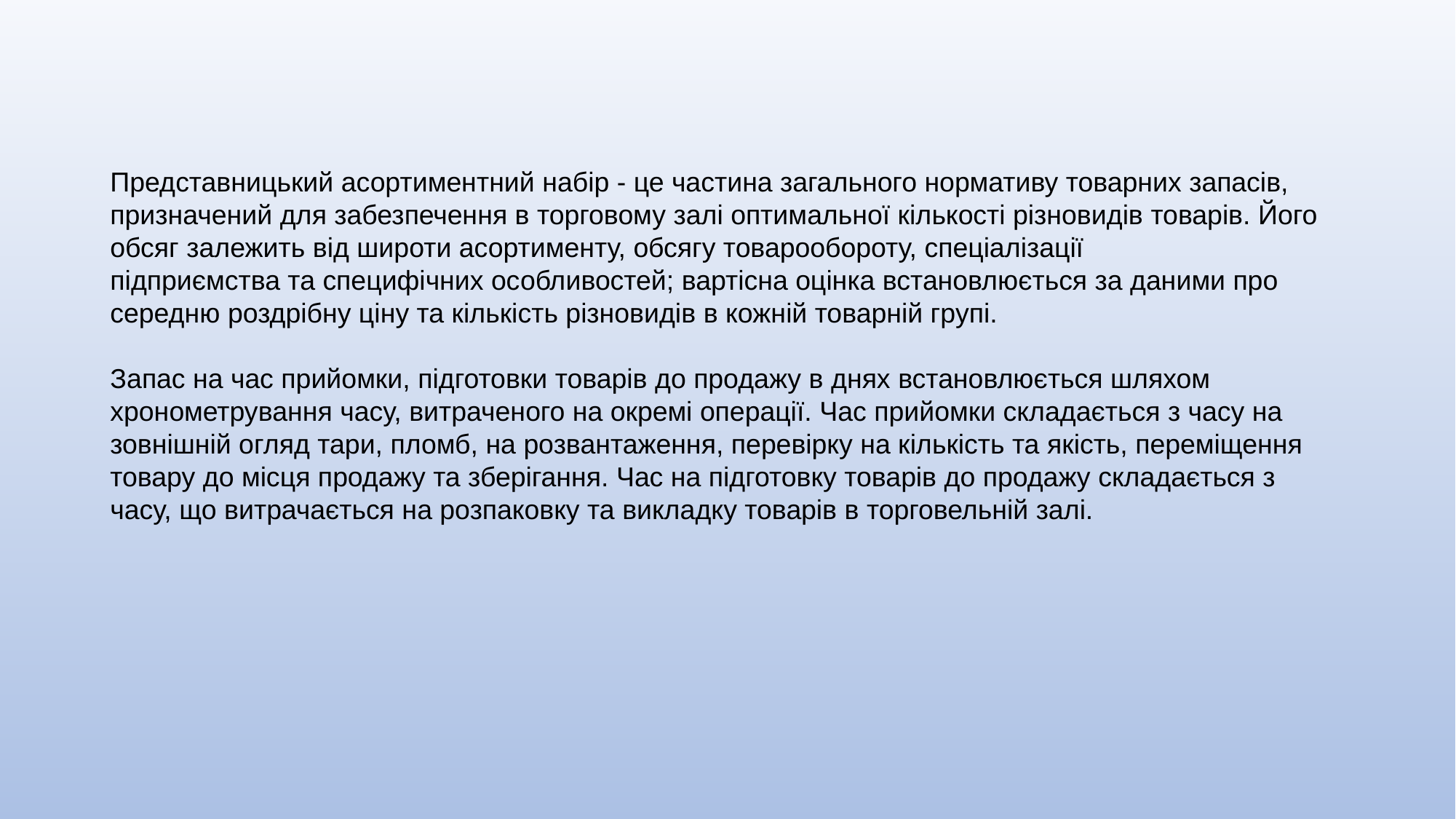

Представницький асортиментний набір - це частина загального нормативу товарних запасів, призначений для забезпечення в торговому залі оптимальної кількості різновидів товарів. Його обсяг залежить від широти асортименту, обсягу товарообороту, спеціалізації
підприємства та специфічних особливостей; вартісна оцінка встановлюється за даними про середню роздрібну ціну та кількість різновидів в кожній товарній групі.

Запас на час прийомки, підготовки товарів до продажу в днях встановлюється шляхом хронометрування часу, витраченого на окремі операції. Час прийомки складається з часу на зовнішній огляд тари, пломб, на розвантаження, перевірку на кількість та якість, переміщення товару до місця продажу та зберігання. Час на підготовку товарів до продажу складається з часу, що витрачається на розпаковку та викладку товарів в торговельній залі.